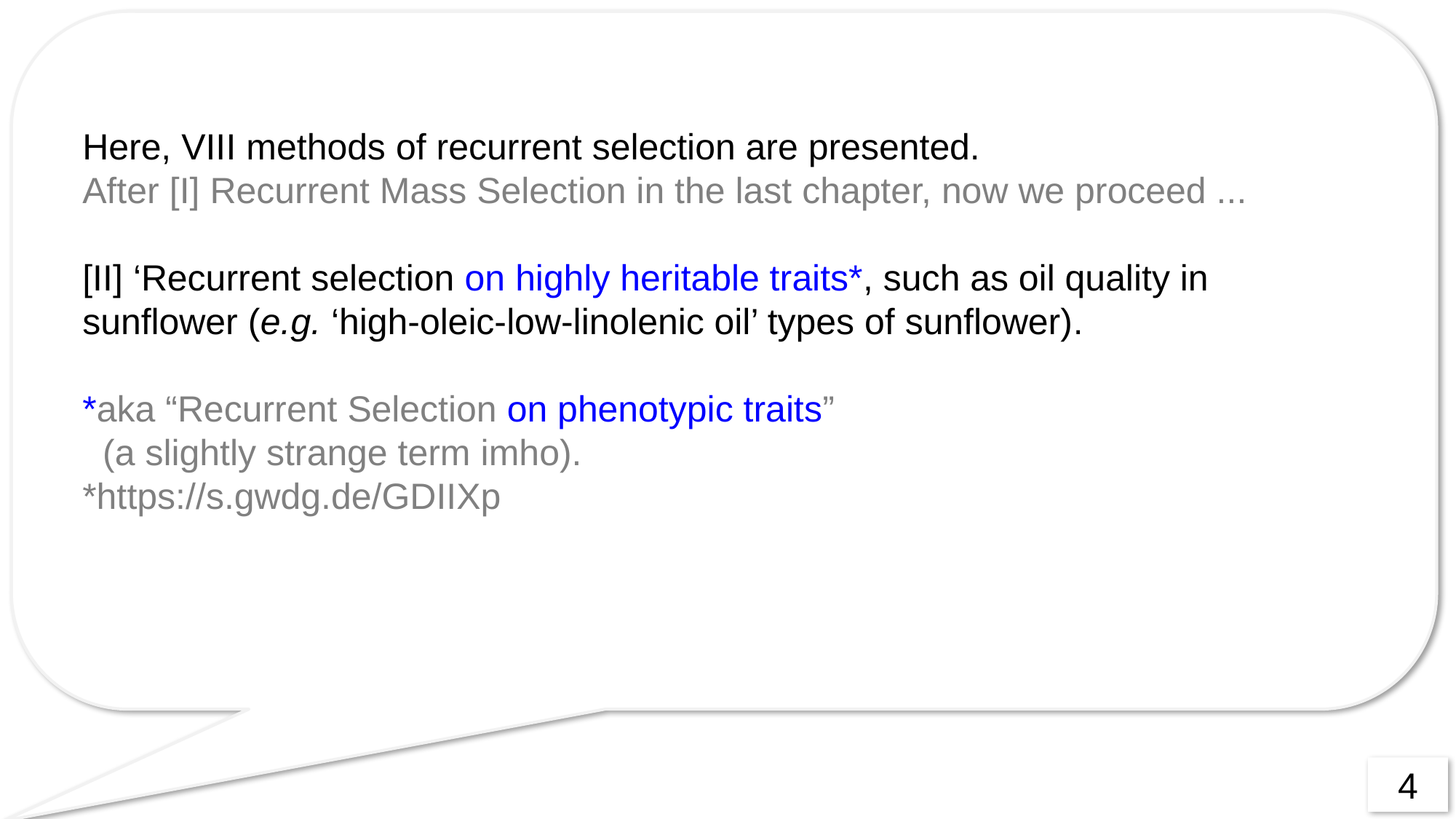

Here, VIII methods of recurrent selection are presented.
After [I] Recurrent Mass Selection in the last chapter, now we proceed ...

[II] ‘Recurrent selection on highly heritable traits*, such as oil quality in sunflower (e.g. ‘high-oleic-low-linolenic oil’ types of sunflower).

*aka “Recurrent Selection on phenotypic traits”
  (a slightly strange term imho).
*https://s.gwdg.de/GDIIXp
4